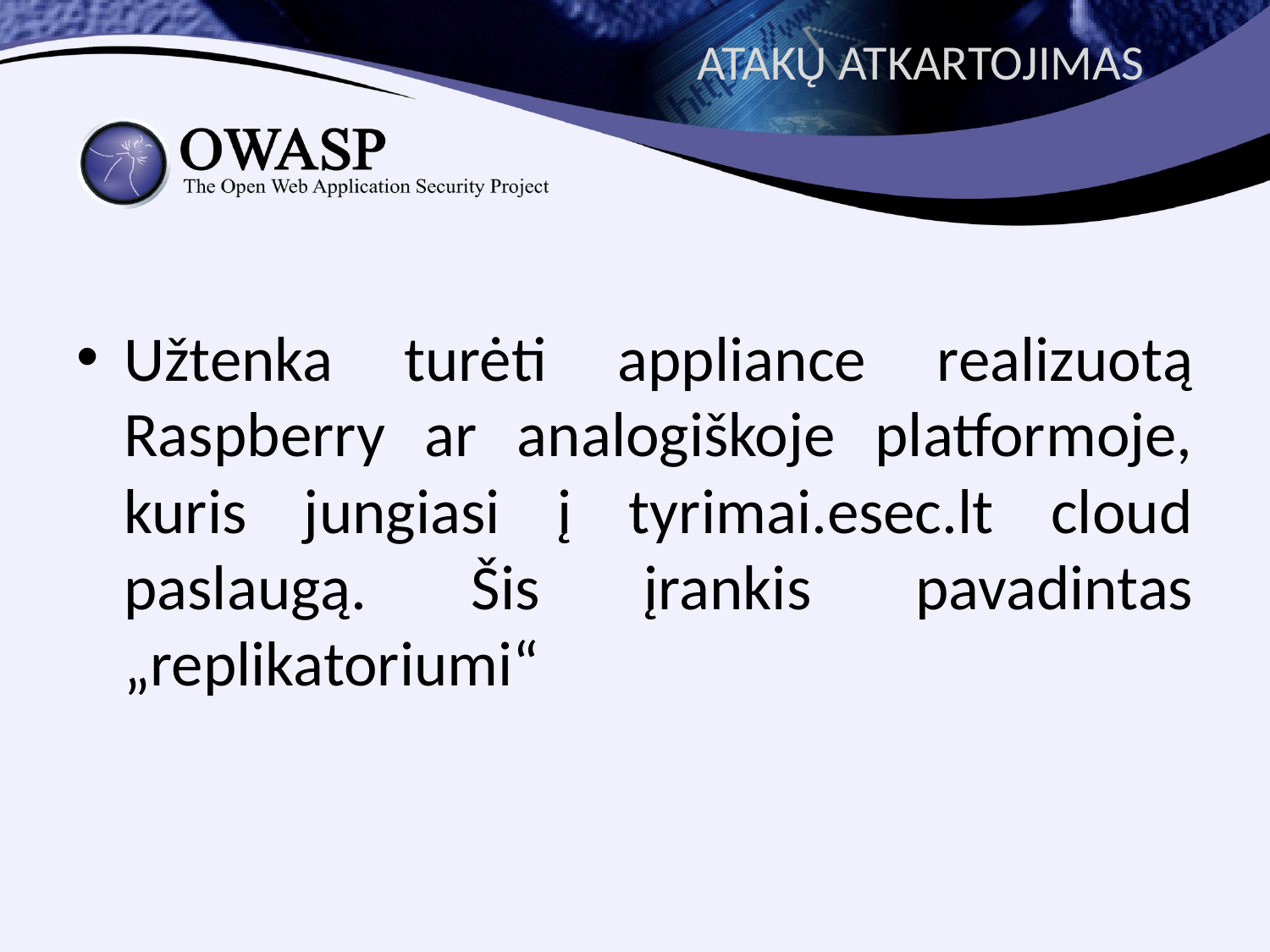

# ATAKŲ ATKARTOJIMAS

Užtenka turėti appliance realizuotą Raspberry ar analogiškoje platformoje, kuris jungiasi į tyrimai.esec.lt cloud paslaugą. Šis įrankis pavadintas „replikatoriumi“